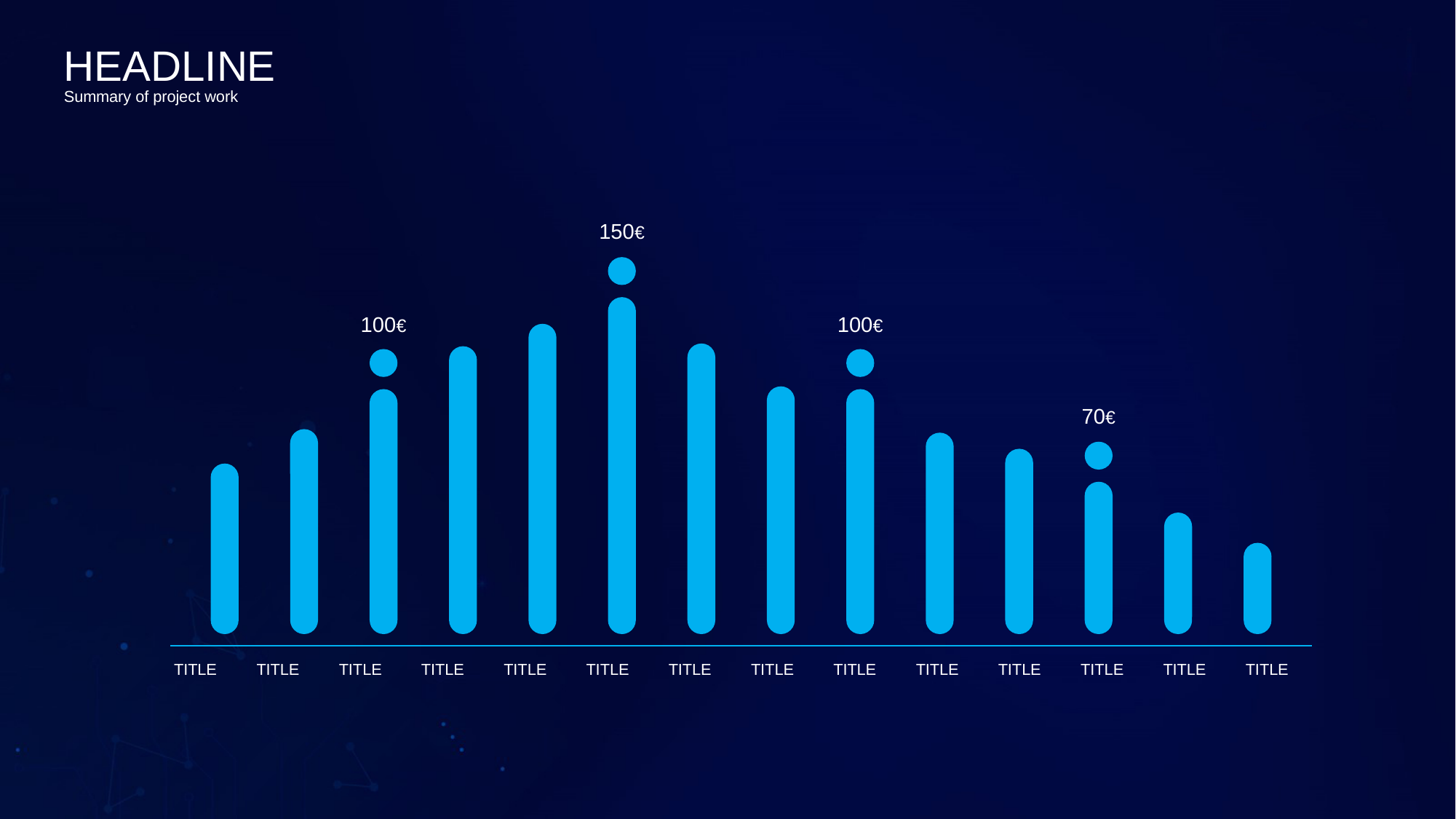

HEADLINE
Summary of project work
150€

100€

100€

70€

TITLE
TITLE
TITLE
TITLE
TITLE
TITLE
TITLE
TITLE
TITLE
TITLE
TITLE
TITLE
TITLE
TITLE